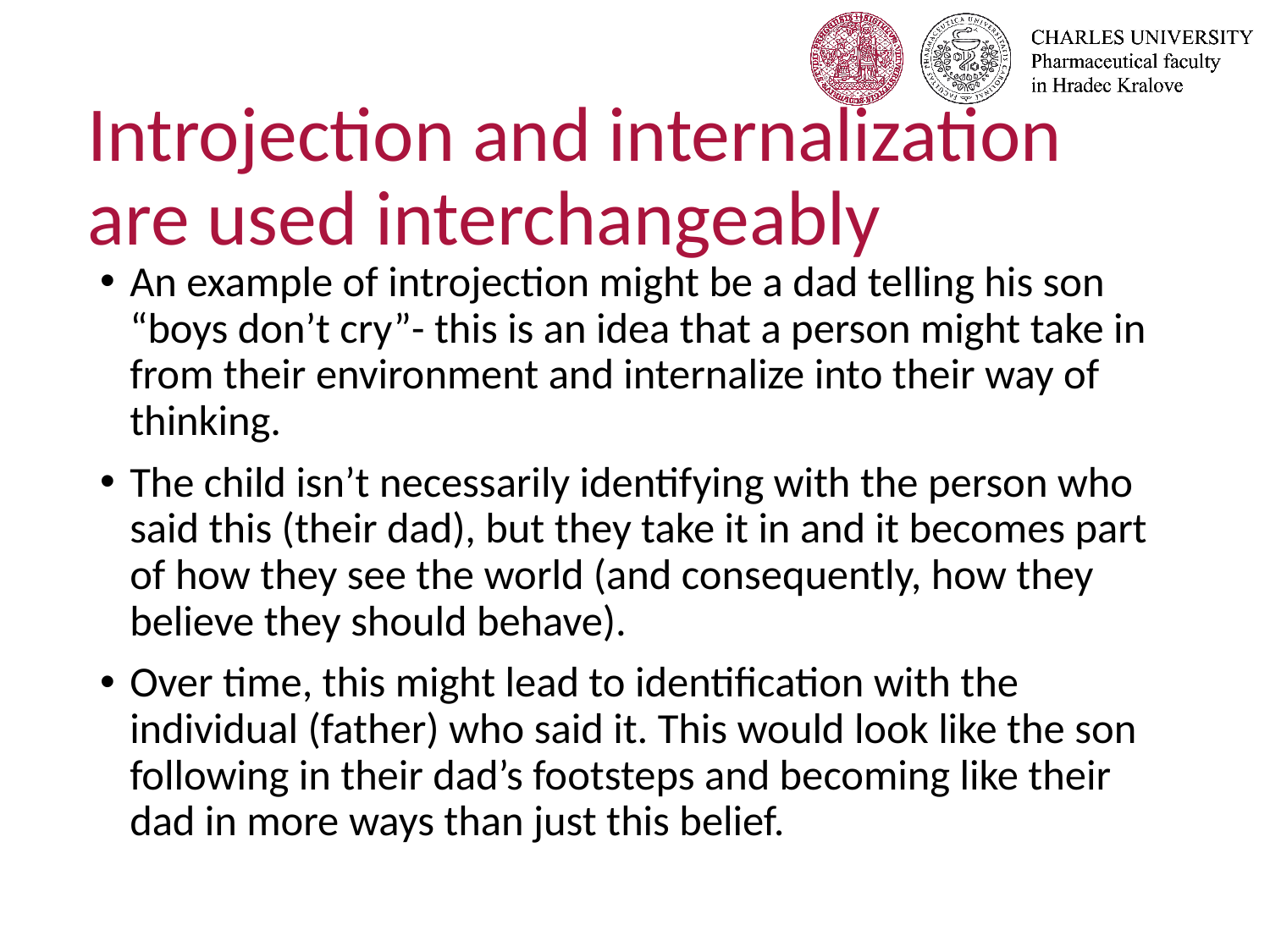

# Introjection and internalization are used interchangeably
An example of introjection might be a dad telling his son “boys don’t cry”- this is an idea that a person might take in from their environment and internalize into their way of thinking.
The child isn’t necessarily identifying with the person who said this (their dad), but they take it in and it becomes part of how they see the world (and consequently, how they believe they should behave).
Over time, this might lead to identification with the individual (father) who said it. This would look like the son following in their dad’s footsteps and becoming like their dad in more ways than just this belief.